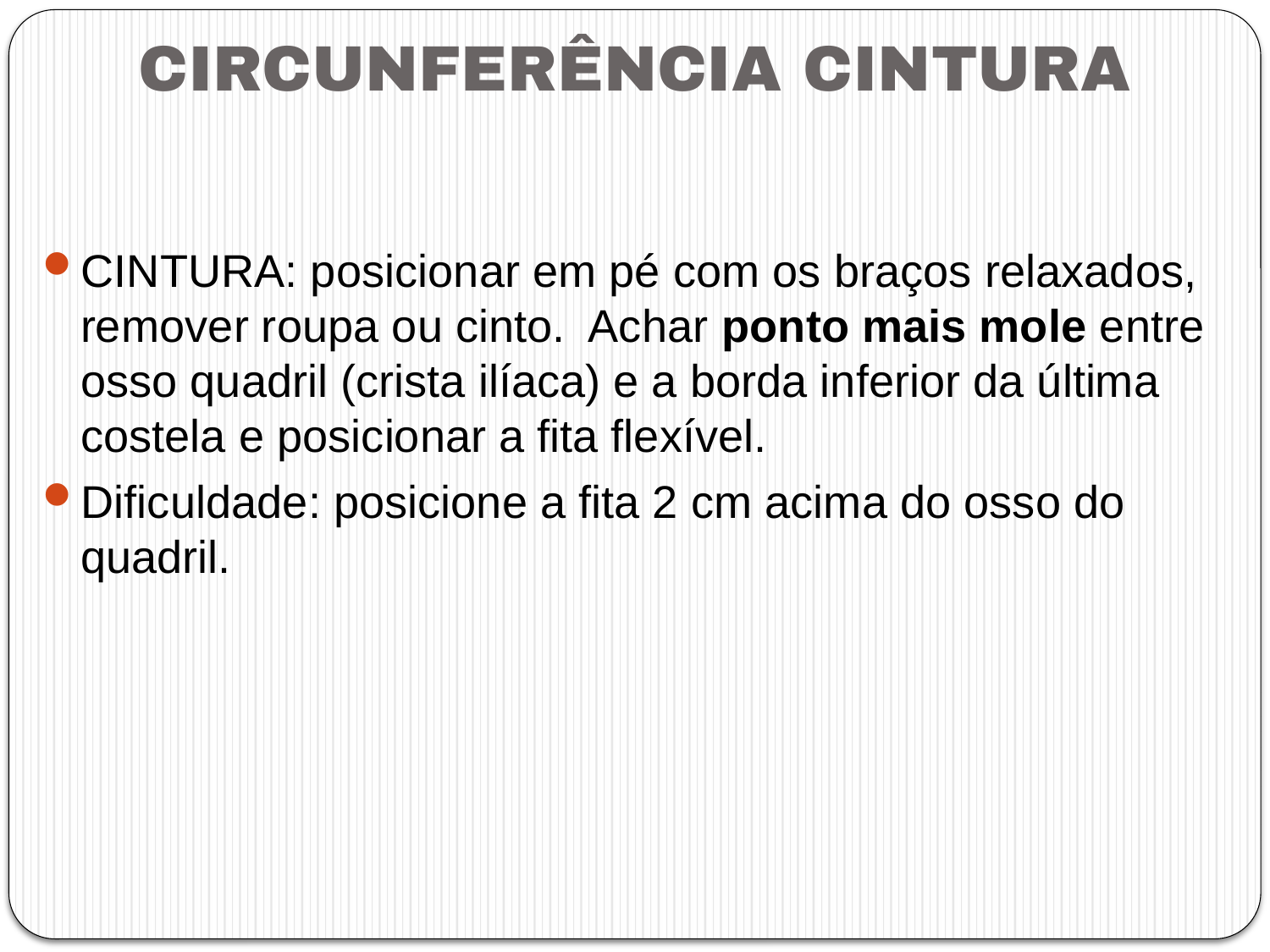

# CIRCUNFERÊNCIA CINTURA

CINTURA: posicionar em pé com os braços relaxados, remover roupa ou cinto.  Achar ponto mais mole entre osso quadril (crista ilíaca) e a borda inferior da última costela e posicionar a fita flexível.
Dificuldade: posicione a fita 2 cm acima do osso do quadril.